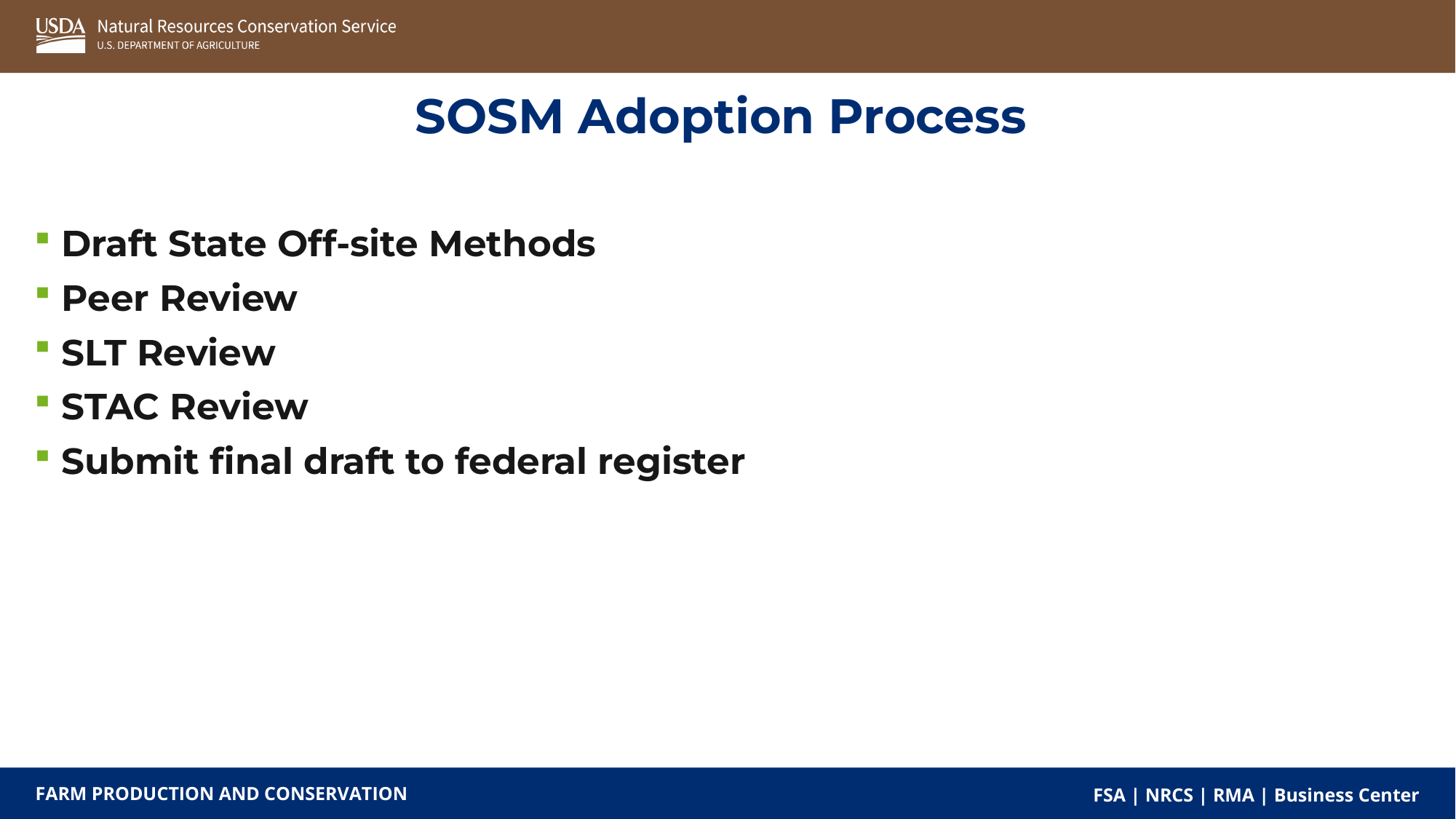

SOSM Adoption Process

Draft State Off-site Methods
Peer Review
SLT Review
STAC Review
Submit final draft to federal register